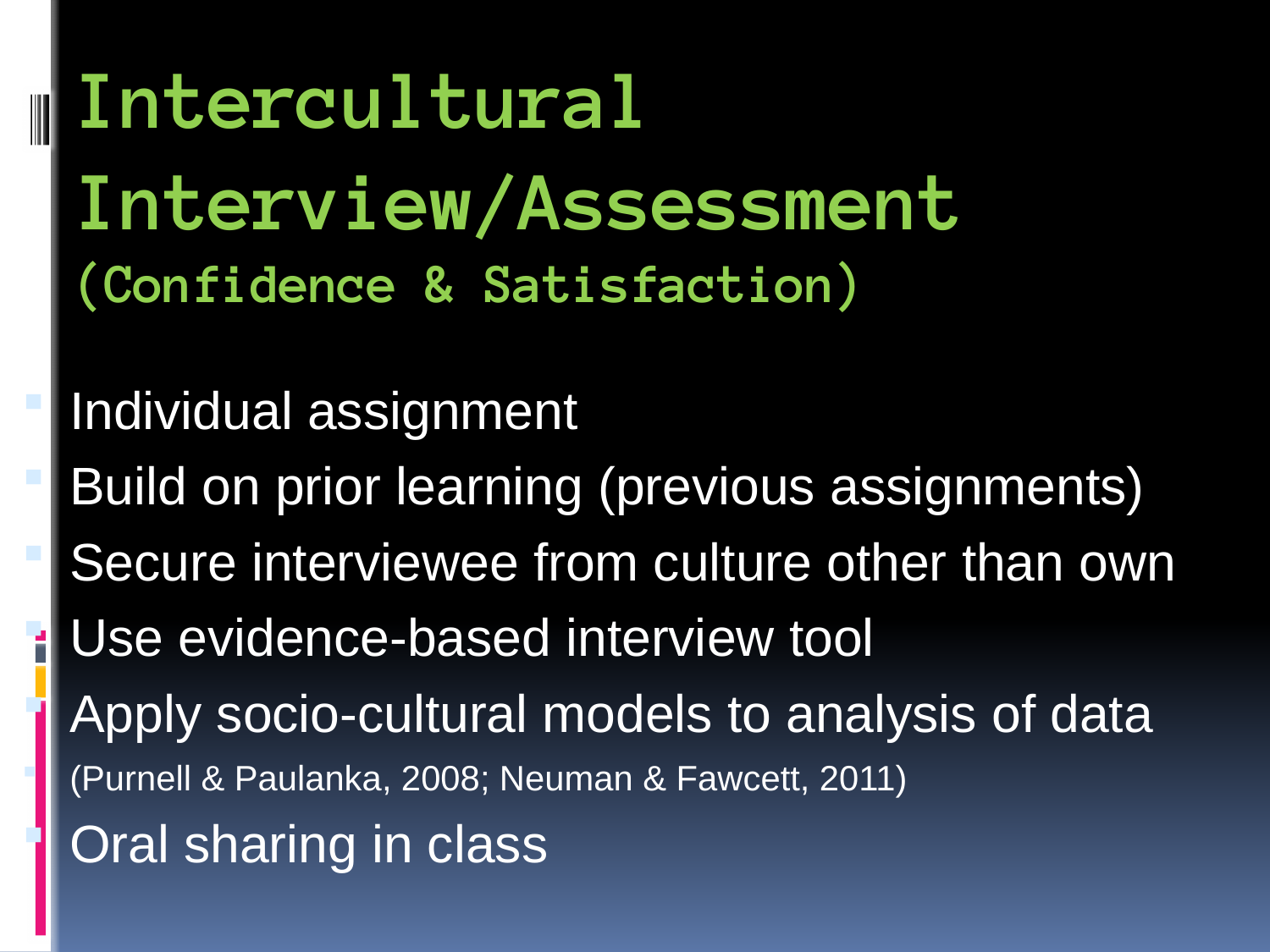

# Intercultural Interview/Assessment (Confidence & Satisfaction)
Individual assignment
Build on prior learning (previous assignments)
Secure interviewee from culture other than own
Use evidence-based interview tool
Apply socio-cultural models to analysis of data
(Purnell & Paulanka, 2008; Neuman & Fawcett, 2011)
Oral sharing in class